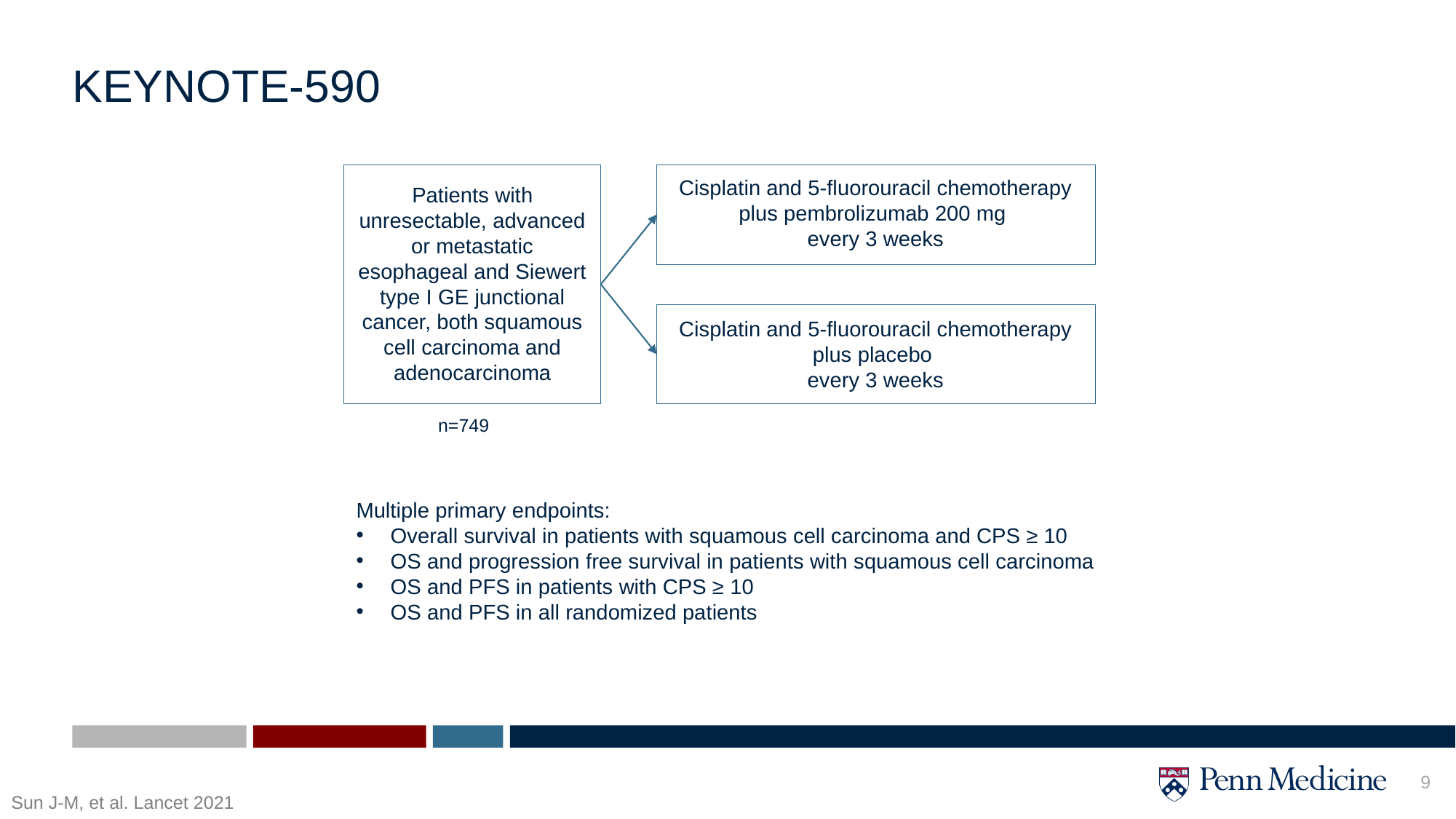

# KEYNOTE-590

Cisplatin and 5-fluorouracil chemotherapy plus pembrolizumab 200 mg
every 3 weeks
Patients with unresectable, advanced or metastatic esophageal and Siewert type I GE junctional cancer, both squamous cell carcinoma and adenocarcinoma

Cisplatin and 5-fluorouracil chemotherapy plus placebo
every 3 weeks
n=749
Multiple primary endpoints:
Overall survival in patients with squamous cell carcinoma and CPS ≥ 10
OS and progression free survival in patients with squamous cell carcinoma
OS and PFS in patients with CPS ≥ 10
OS and PFS in all randomized patients
Sun J-M, et al. Lancet 2021